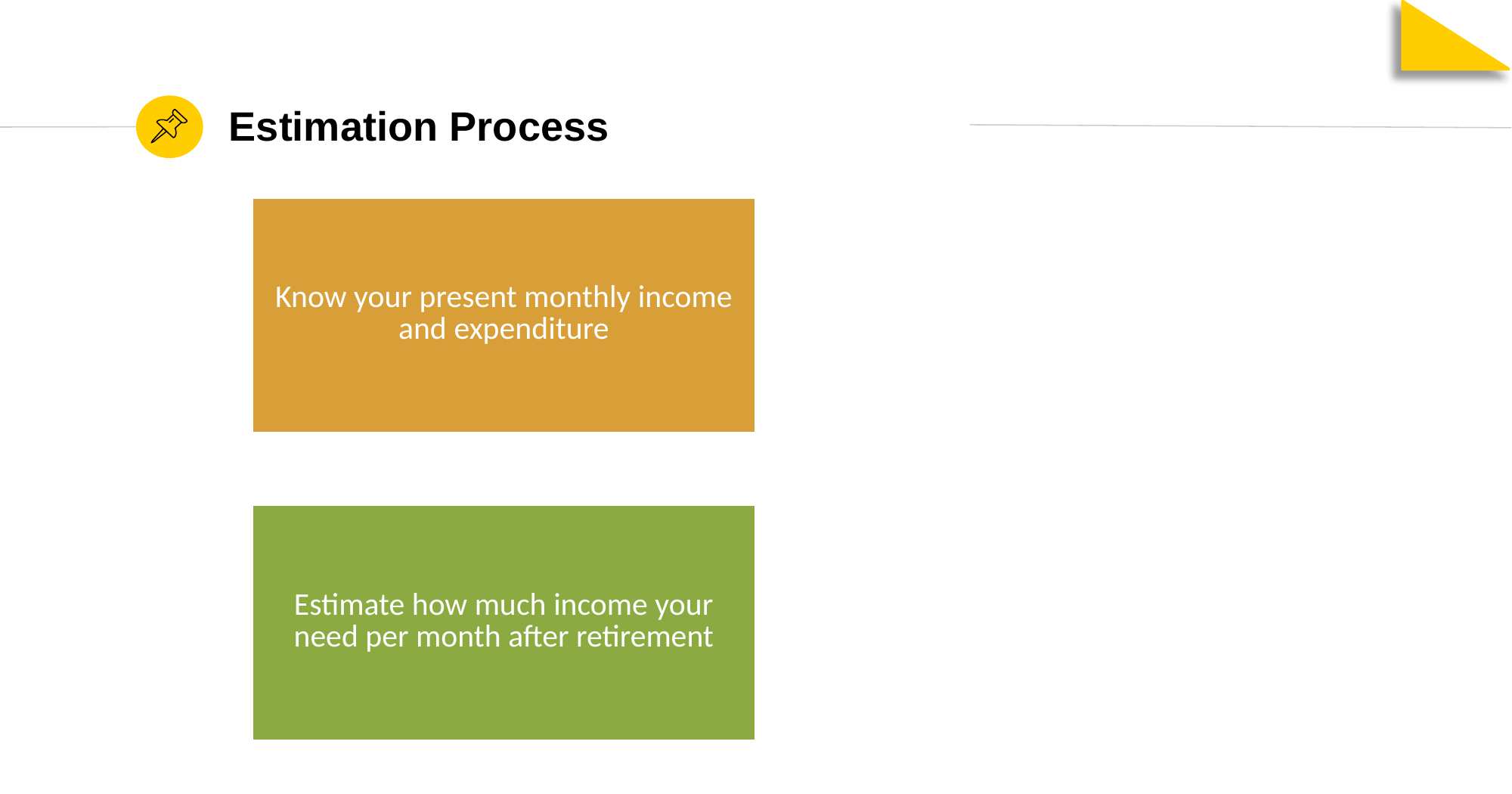

Estimation Process

Know your present monthly income and expenditure
Estimate how much income your need per month after retirement